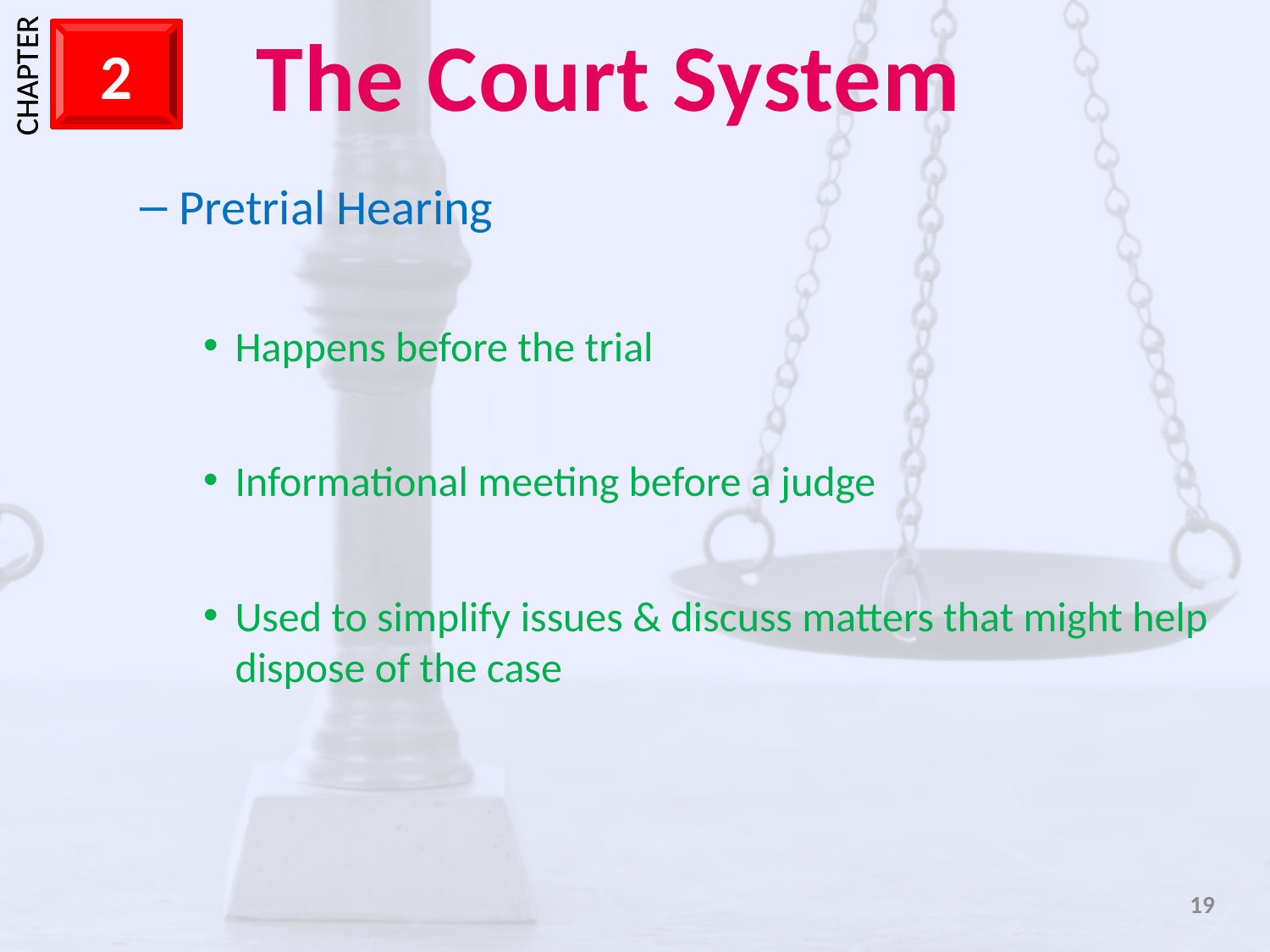

Pretrial Hearing

Happens before the trial

Informational meeting before a judge

Used to simplify issues & discuss matters that might help dispose of the case
19